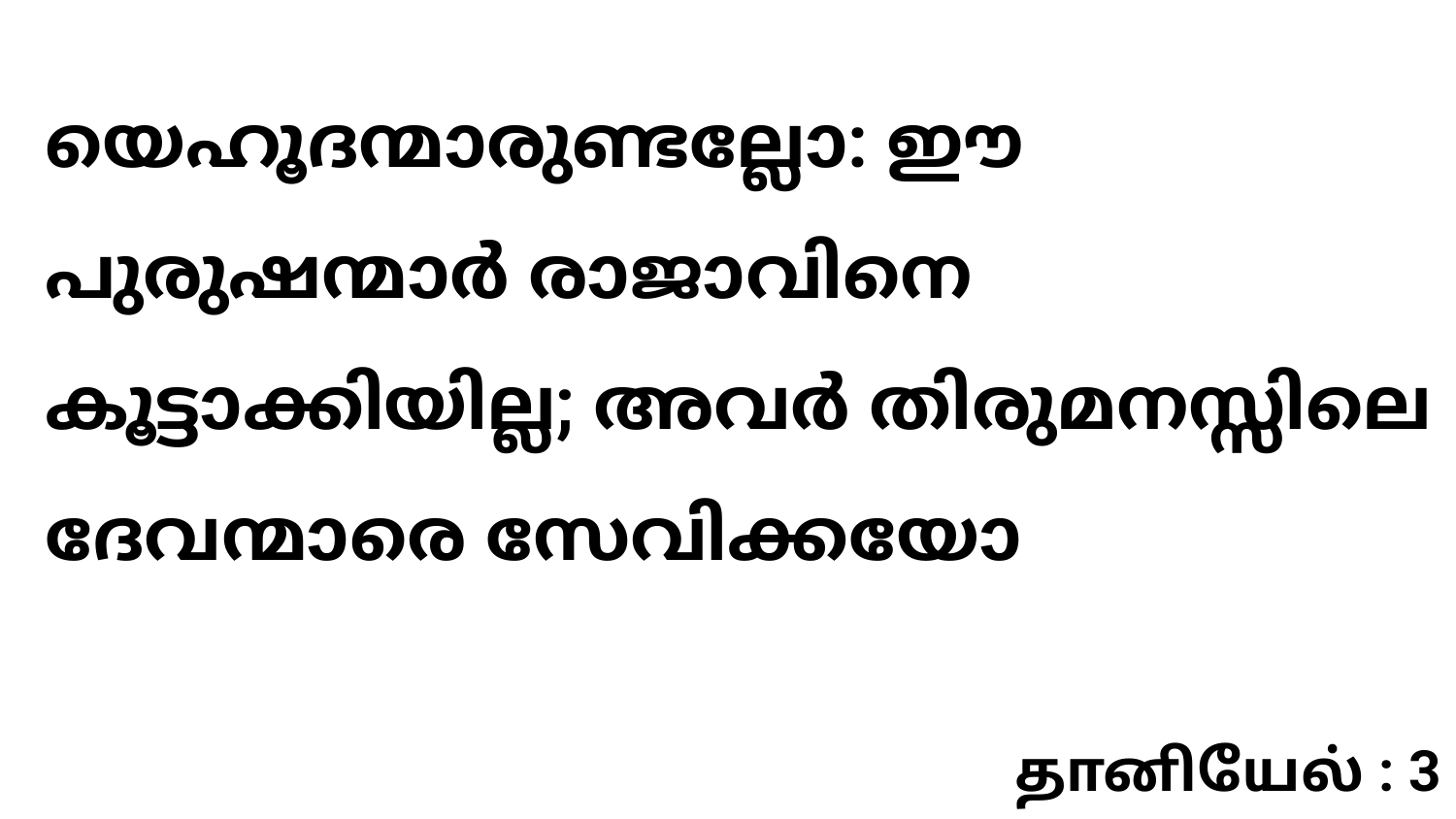

യെഹൂദന്മാരുണ്ടല്ലോ: ഈ പുരുഷന്മാർ രാജാവിനെ കൂട്ടാക്കിയില്ല; അവർ തിരുമനസ്സിലെ ദേവന്മാരെ സേവിക്കയോ
தானியேல் : 3